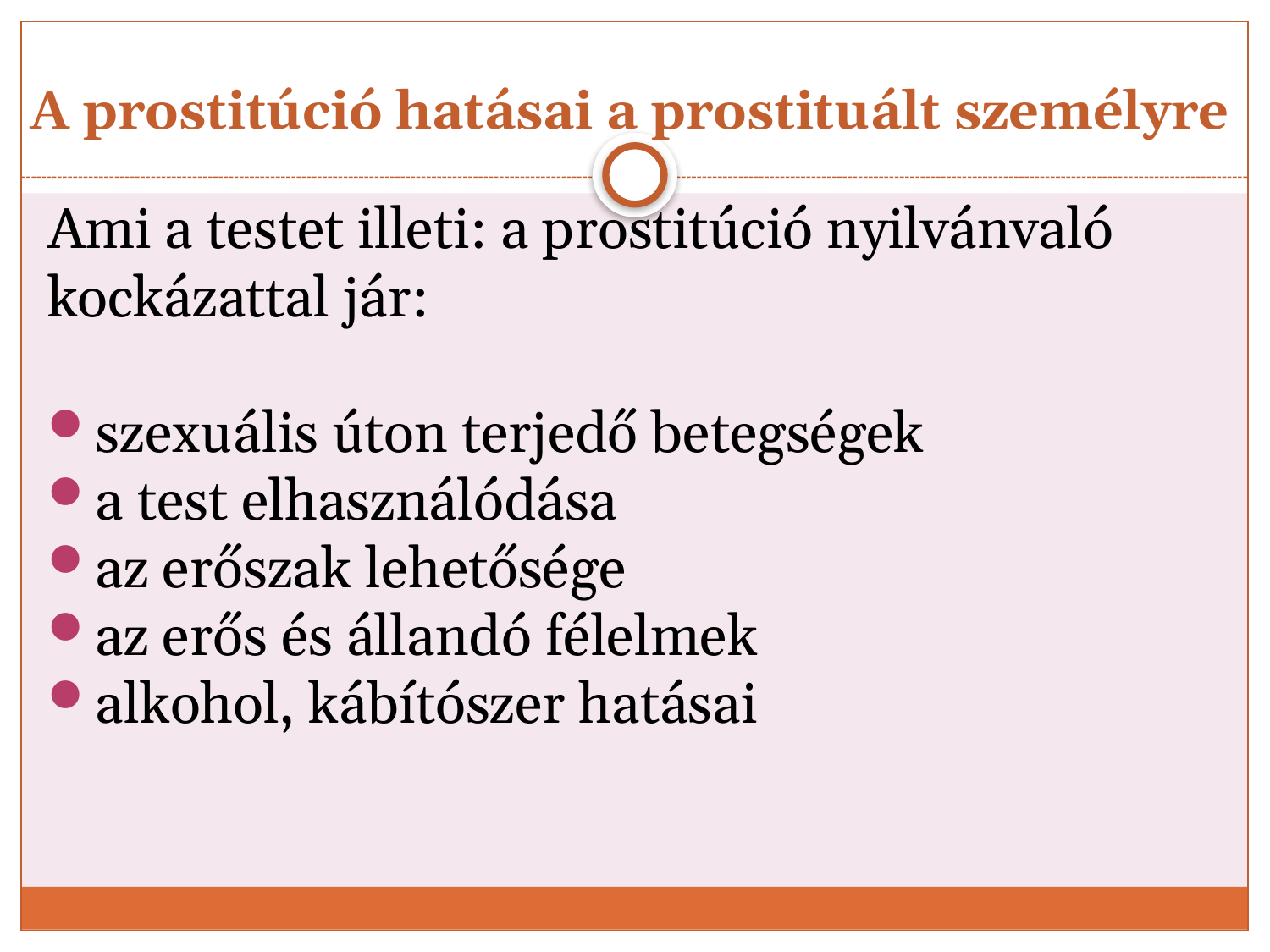

# A prostitúció hatásai a prostituált személyre
Ami a testet illeti: a prostitúció nyilvánvaló kockázattal jár:

szexuális úton terjedő betegségek
a test elhasználódása
az erőszak lehetősége
az erős és állandó félelmek
alkohol, kábítószer hatásai